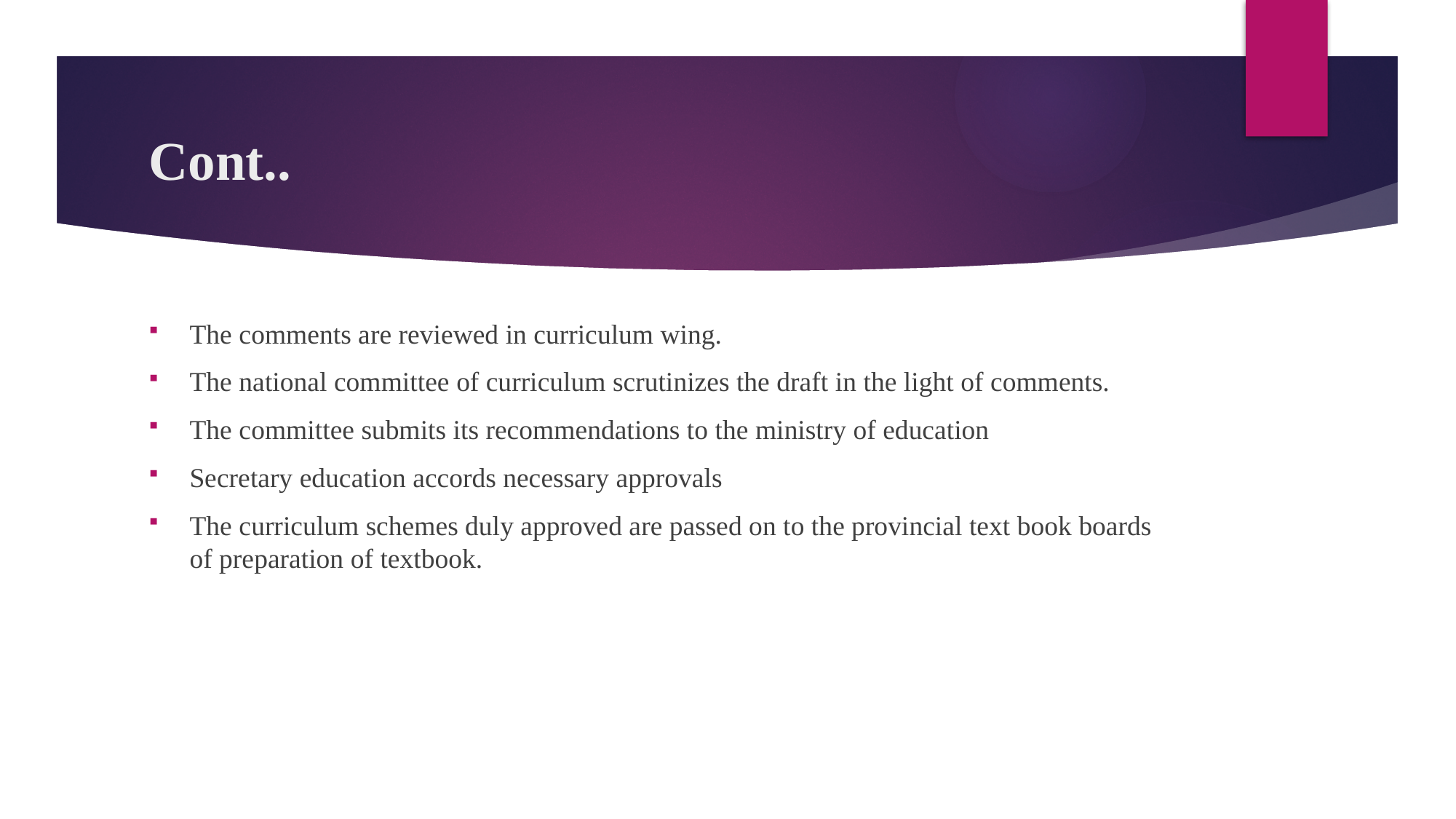

# Cont..
The comments are reviewed in curriculum wing.
The national committee of curriculum scrutinizes the draft in the light of comments.
The committee submits its recommendations to the ministry of education
Secretary education accords necessary approvals
The curriculum schemes duly approved are passed on to the provincial text book boards of preparation of textbook.